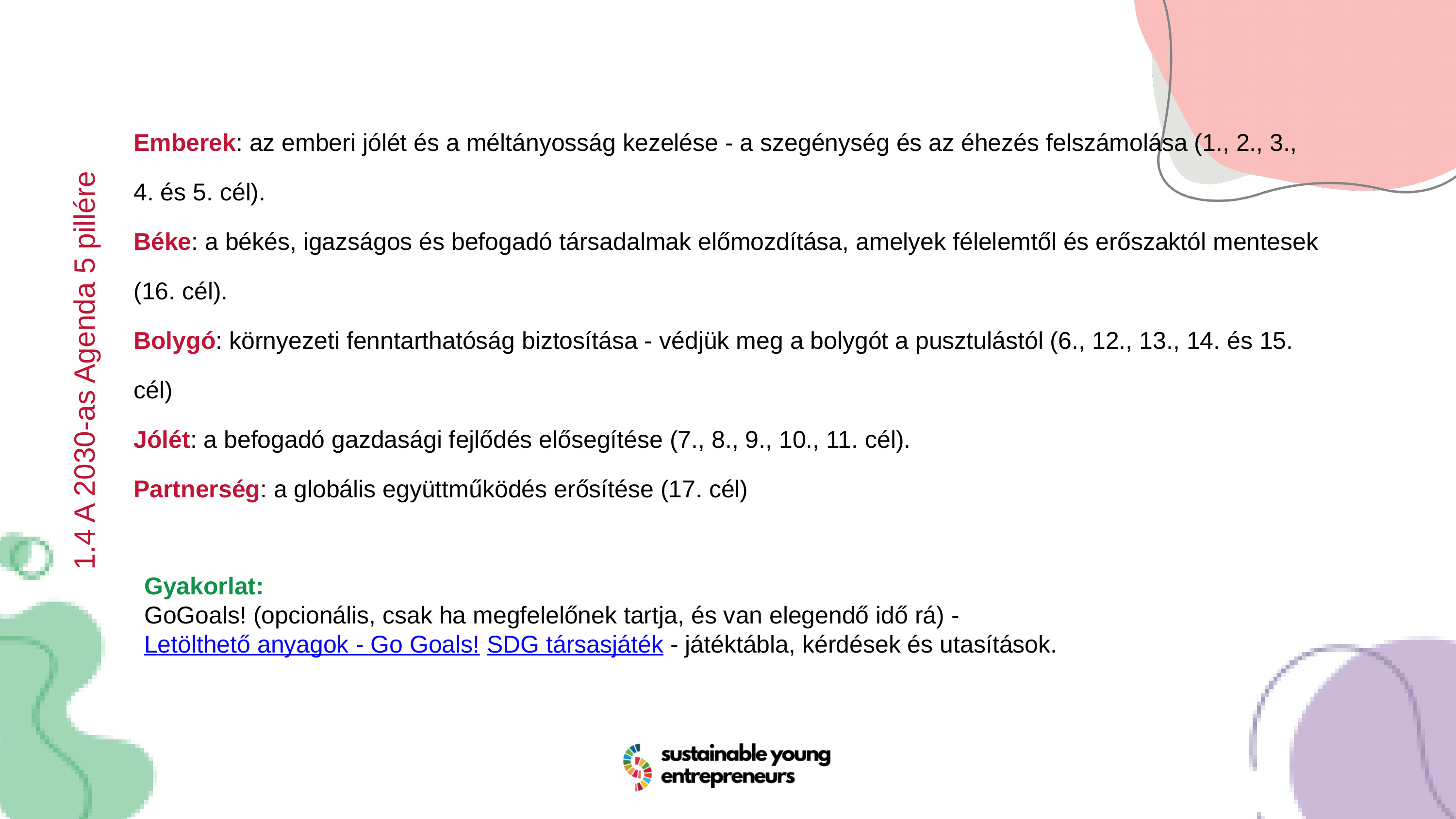

Emberek: az emberi jólét és a méltányosság kezelése - a szegénység és az éhezés felszámolása (1., 2., 3., 4. és 5. cél).
Béke: a békés, igazságos és befogadó társadalmak előmozdítása, amelyek félelemtől és erőszaktól mentesek (16. cél).
Bolygó: környezeti fenntarthatóság biztosítása - védjük meg a bolygót a pusztulástól (6., 12., 13., 14. és 15. cél)
Jólét: a befogadó gazdasági fejlődés elősegítése (7., 8., 9., 10., 11. cél).
Partnerség: a globális együttműködés erősítése (17. cél)
1.4 A 2030-as Agenda 5 pillére

Gyakorlat:
GoGoals! (opcionális, csak ha megfelelőnek tartja, és van elegendő idő rá) - Letölthető anyagok - Go Goals! SDG társasjáték - játéktábla, kérdések és utasítások.